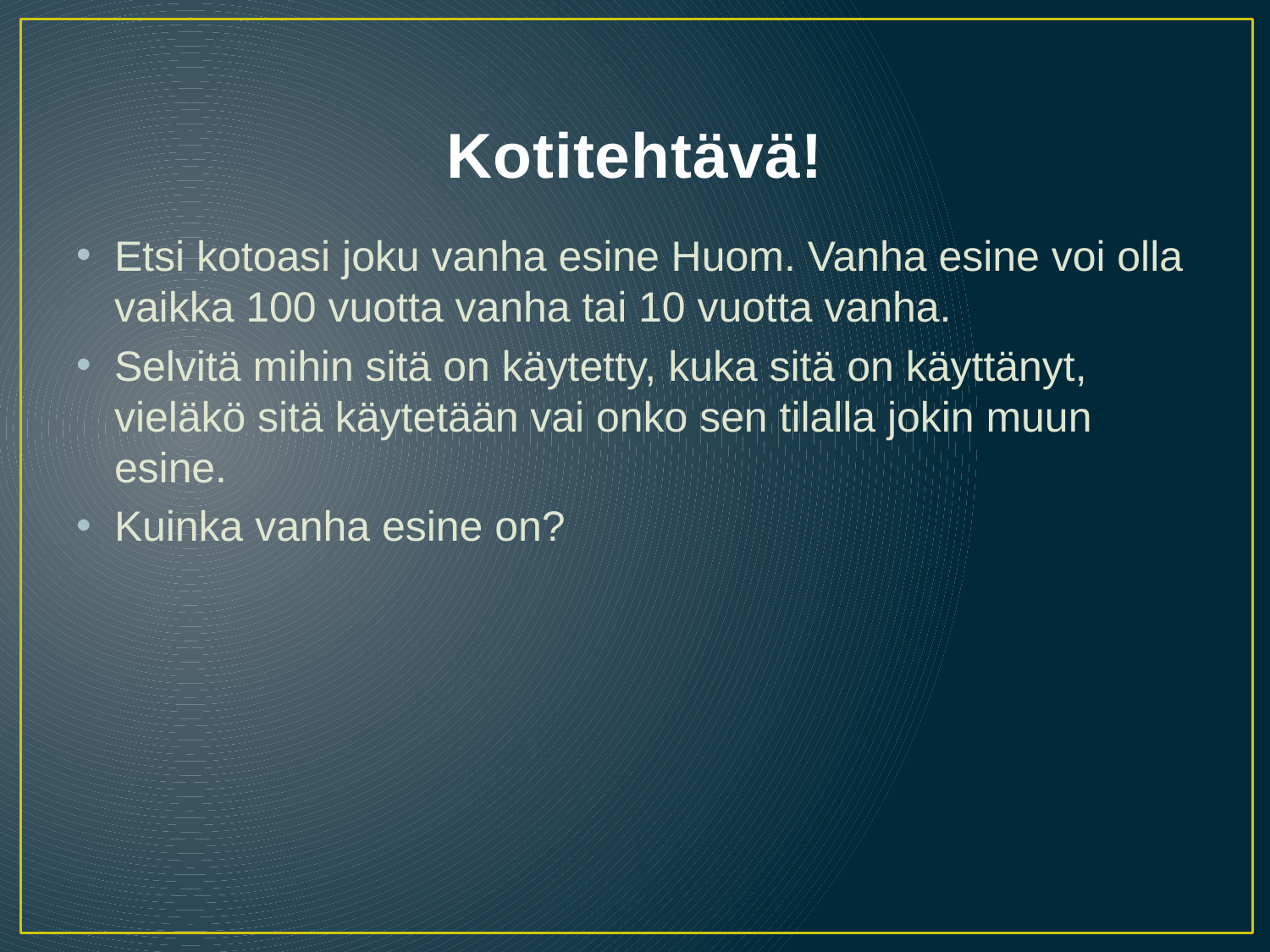

# Kotitehtävä!
Etsi kotoasi joku vanha esine Huom. Vanha esine voi olla vaikka 100 vuotta vanha tai 10 vuotta vanha.
Selvitä mihin sitä on käytetty, kuka sitä on käyttänyt, vieläkö sitä käytetään vai onko sen tilalla jokin muun esine.
Kuinka vanha esine on?